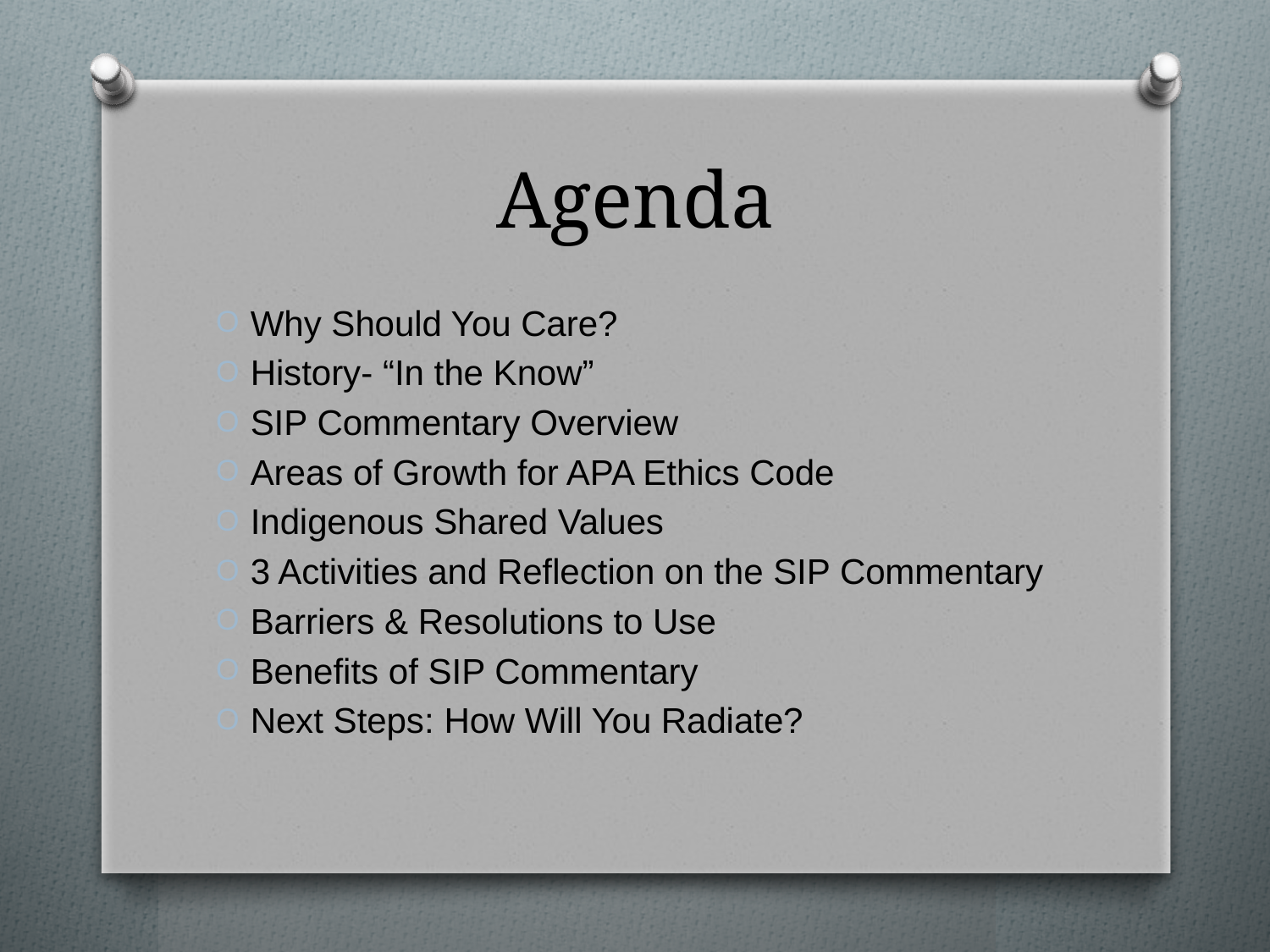

# Agenda
Why Should You Care?
History- “In the Know”
SIP Commentary Overview
Areas of Growth for APA Ethics Code
Indigenous Shared Values
3 Activities and Reflection on the SIP Commentary
Barriers & Resolutions to Use
Benefits of SIP Commentary
Next Steps: How Will You Radiate?